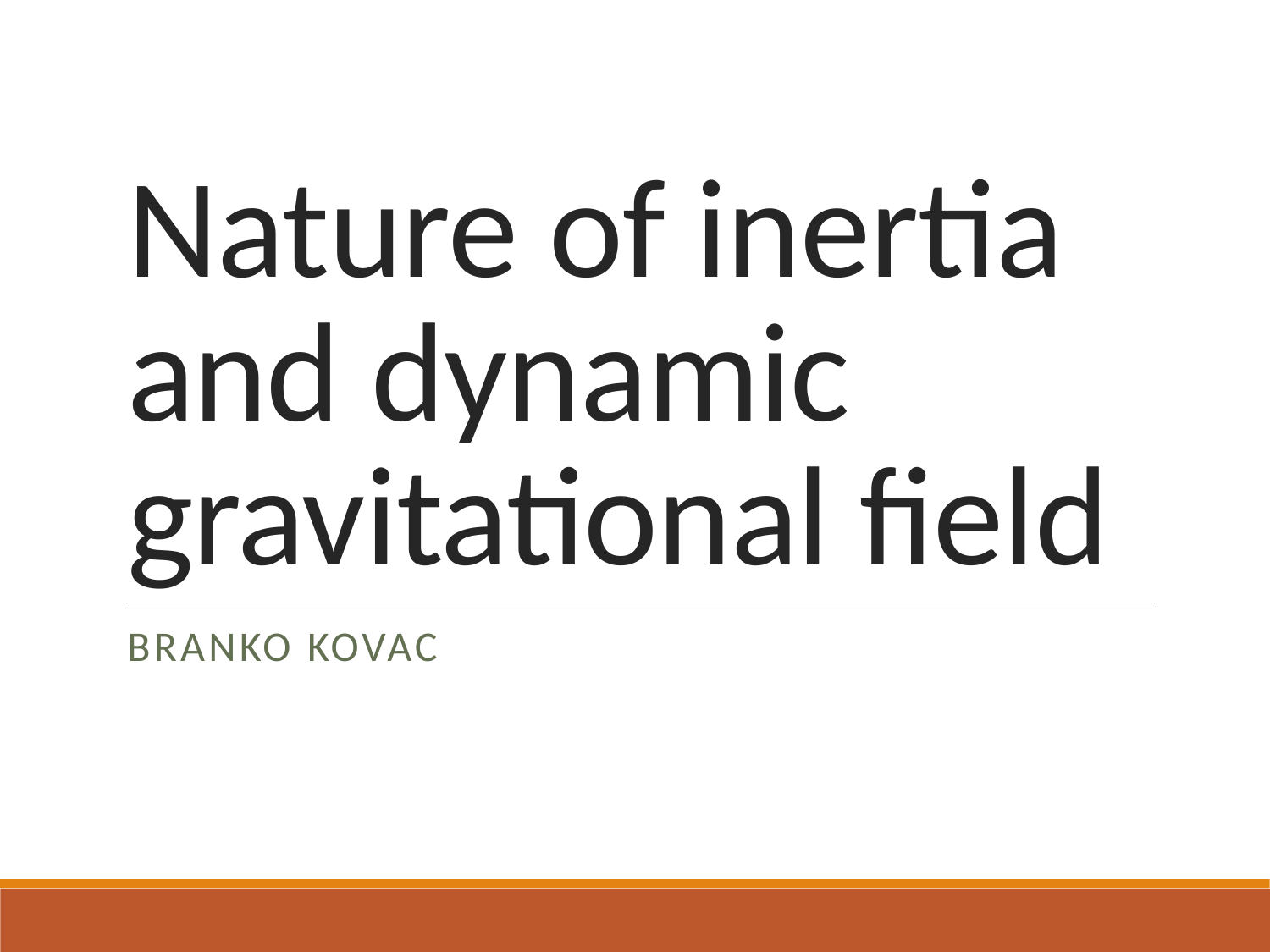

# Nature of inertia  and dynamic gravitational field
Branko Kovac